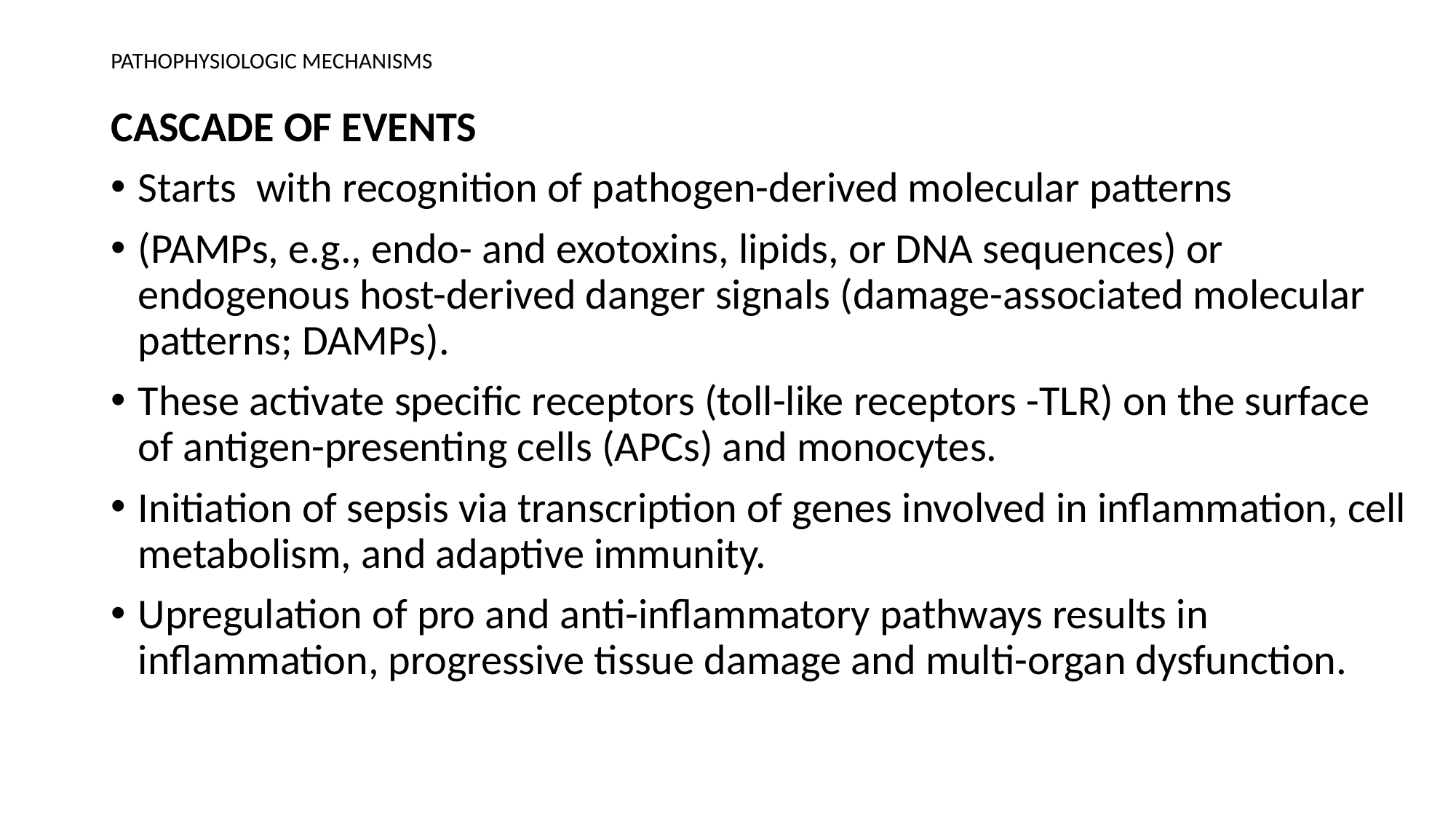

# PATHOPHYSIOLOGIC MECHANISMS
CASCADE OF EVENTS
Starts  with recognition of pathogen-derived molecular patterns
(PAMPs, e.g., endo- and exotoxins, lipids, or DNA sequences) or endogenous host-derived danger signals (damage-associated molecular patterns; DAMPs).
These activate specific receptors (toll-like receptors -TLR) on the surface of antigen-presenting cells (APCs) and monocytes.
Initiation of sepsis via transcription of genes involved in inflammation, cell metabolism, and adaptive immunity.
Upregulation of pro and anti-inflammatory pathways results in inflammation, progressive tissue damage and multi-organ dysfunction.